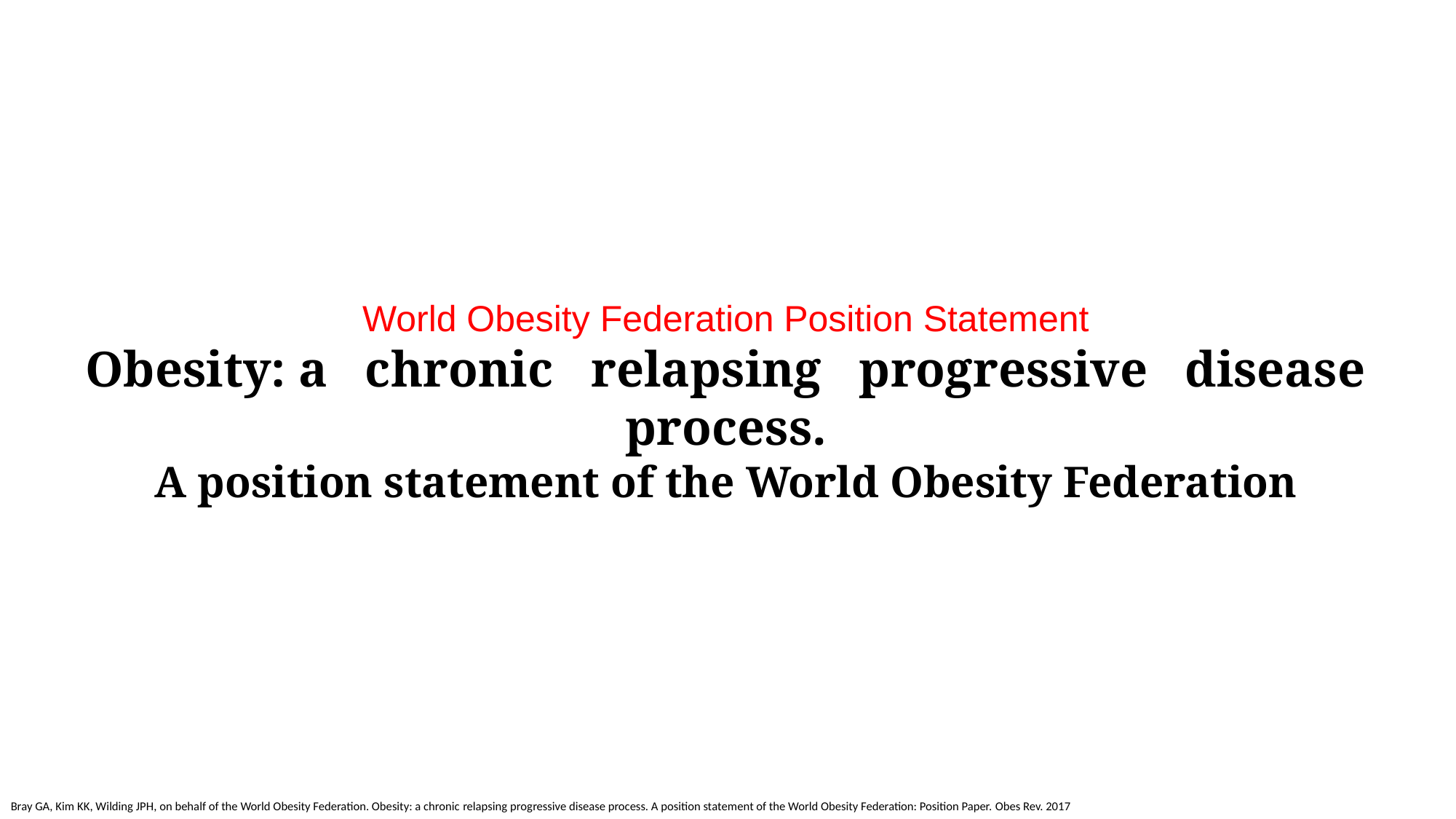

World Obesity Federation Position Statement
Obesity: a   chronic   relapsing   progressive   disease process.
A position statement of the World Obesity Federation
Bray GA, Kim KK, Wilding JPH, on behalf of the World Obesity Federation. Obesity: a chronic relapsing progressive disease process. A position statement of the World Obesity Federation: Position Paper. Obes Rev. 2017